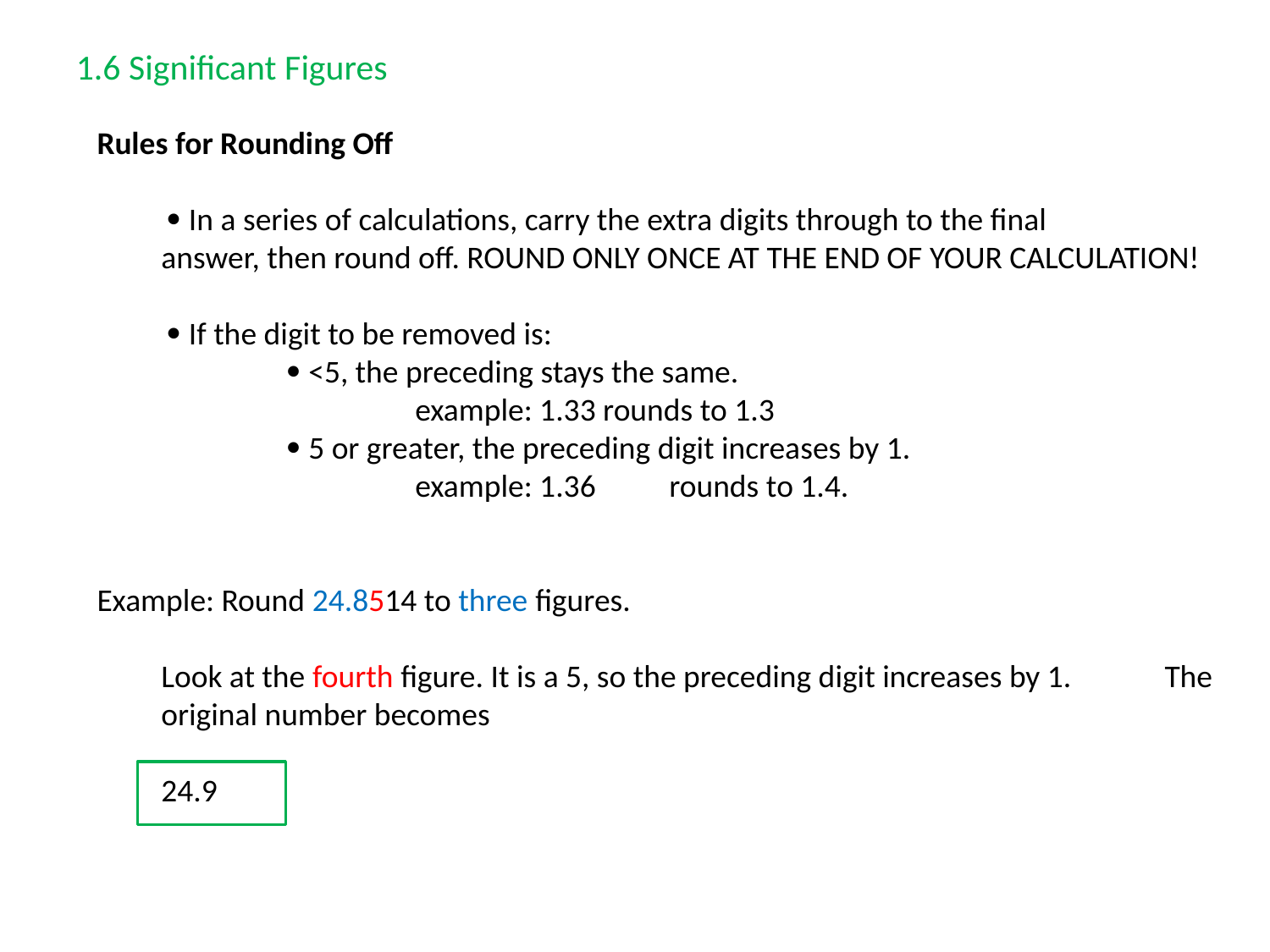

1.6 Significant Figures
Rules for Rounding Off

	 • In a series of calculations, carry the extra digits through to the final
	answer, then round off. ROUND ONLY ONCE AT THE END OF YOUR CALCULATION!

	 • If the digit to be removed is:
		• <5, the preceding stays the same.
			example: 1.33 rounds to 1.3
		• 5 or greater, the preceding digit increases by 1.
			example: 1.36 	rounds to 1.4.

Example: Round 24.8514 to three figures.

	Look at the fourth figure. It is a 5, so the preceding digit increases by 1.             The original number becomes

	24.9